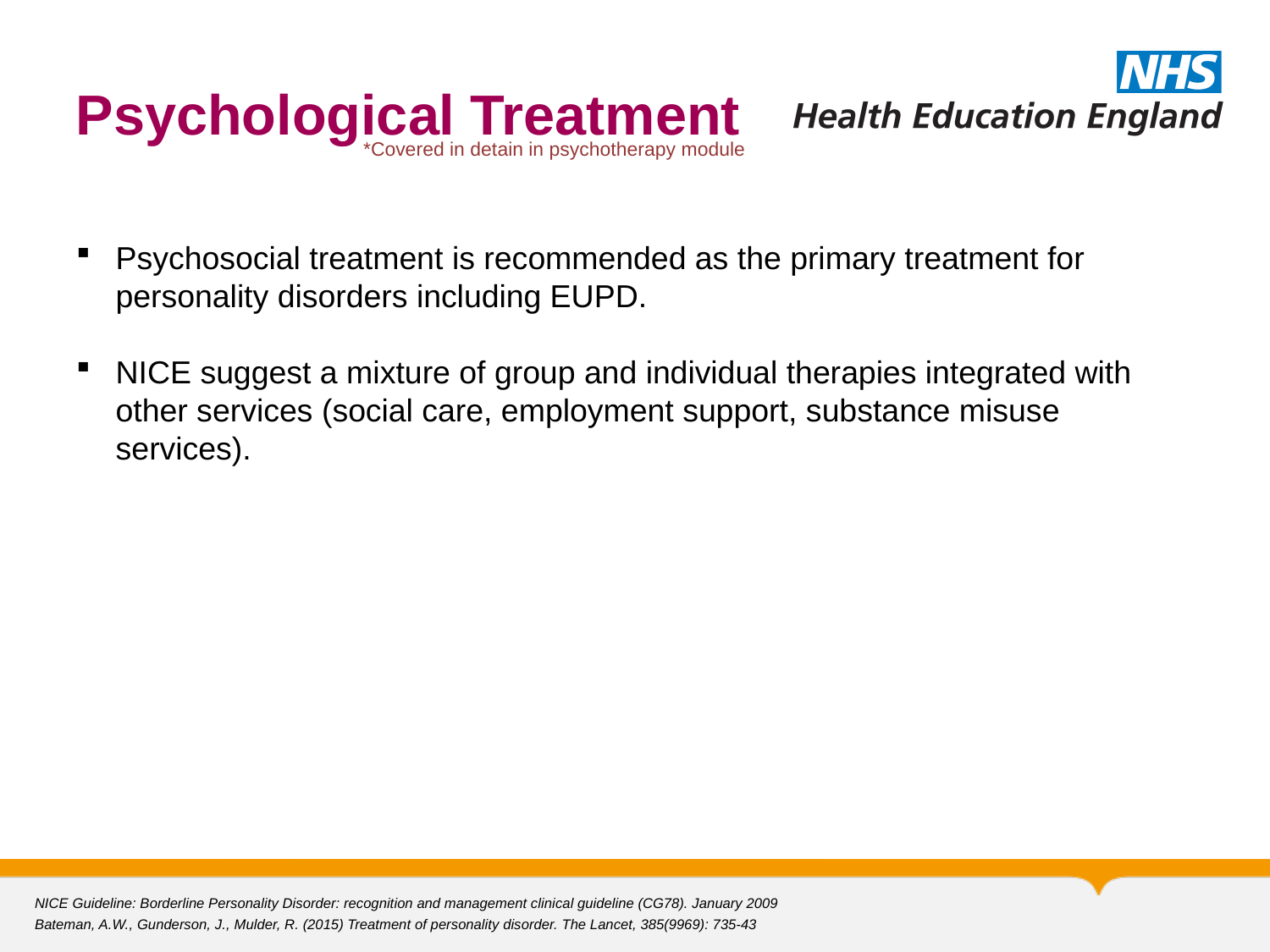

# Psychological Treatment
*Covered in detain in psychotherapy module
Psychosocial treatment is recommended as the primary treatment for personality disorders including EUPD.

NICE suggest a mixture of group and individual therapies integrated with other services (social care, employment support, substance misuse services).
NICE Guideline: Borderline Personality Disorder: recognition and management clinical guideline (CG78). January 2009

Bateman, A.W., Gunderson, J., Mulder, R. (2015) Treatment of personality disorder. The Lancet, 385(9969): 735-43